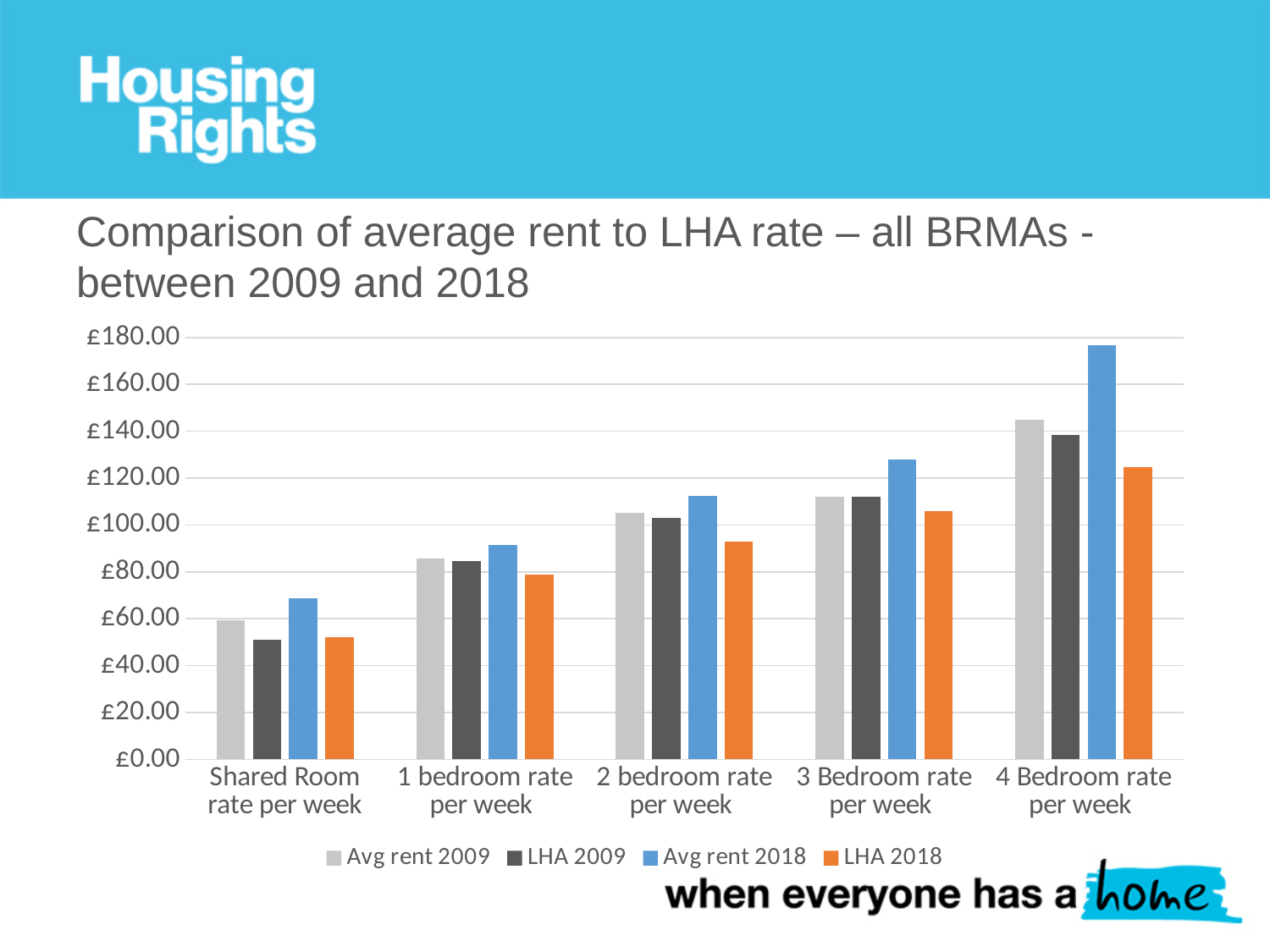

# Comparison of average rent to LHA rate – all BRMAs - between 2009 and 2018

### Chart

| Category | Avg rent 2009 | LHA 2009 | Avg rent 2018 | LHA 2018 |
|---|---|---|---|---|
| Shared Room rate per week | 59.43 | 51.01 | 68.86 | 52.09 |
| 1 bedroom rate per week  | 85.64 | 84.8 | 91.38 | 78.97 |
| 2 bedroom rate per week  | 105.07 | 103.19 | 112.51 | 93.09 |
| 3 Bedroom rate per week  | 112.06 | 112.17 | 127.79 | 106.01 |
| 4 Bedroom rate per week  | 144.89 | 138.46 | 176.7 | 124.56 |